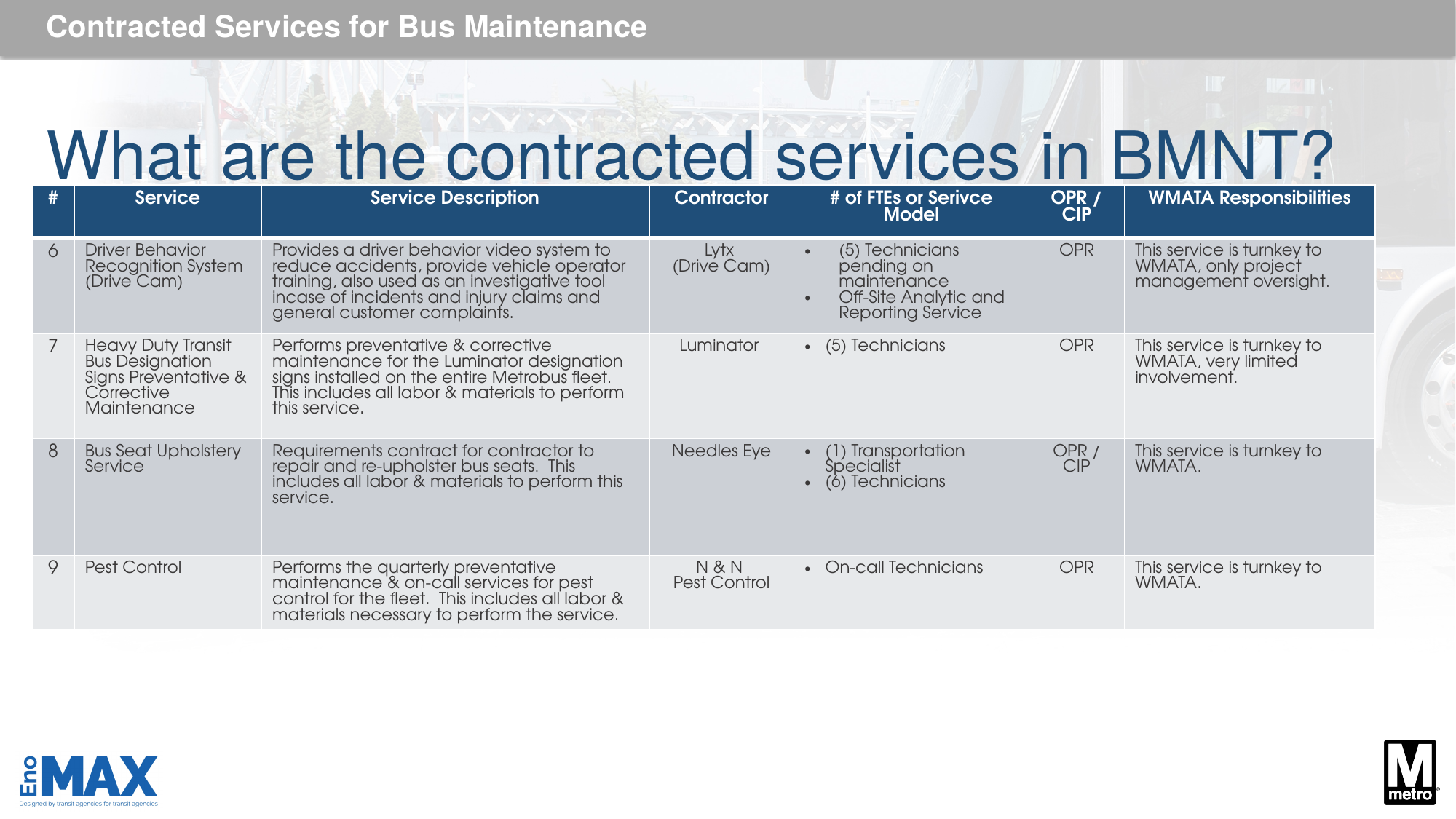

Contracted Services for Bus Maintenance
# What are the contracted services in BMNT?
| # | Service | Service Description | Contractor | # of FTEs or Serivce Model | OPR / CIP | WMATA Responsibilities |
| --- | --- | --- | --- | --- | --- | --- |
| 6 | Driver Behavior Recognition System (Drive Cam) | Provides a driver behavior video system to reduce accidents, provide vehicle operator training, also used as an investigative tool incase of incidents and injury claims and general customer complaints. | Lytx (Drive Cam) | (5) Technicians pending on maintenance Off-Site Analytic and Reporting Service | OPR | This service is turnkey to WMATA, only project management oversight. |
| 7 | Heavy Duty Transit Bus Designation Signs Preventative & Corrective Maintenance | Performs preventative & corrective maintenance for the Luminator designation signs installed on the entire Metrobus fleet. This includes all labor & materials to perform this service. | Luminator | (5) Technicians | OPR | This service is turnkey to WMATA, very limited involvement. |
| 8 | Bus Seat Upholstery Service | Requirements contract for contractor to repair and re-upholster bus seats. This includes all labor & materials to perform this service. | Needles Eye | (1) Transportation Specialist (6) Technicians | OPR / CIP | This service is turnkey to WMATA. |
| 9 | Pest Control | Performs the quarterly preventative maintenance & on-call services for pest control for the fleet. This includes all labor & materials necessary to perform the service. | N & N Pest Control | On-call Technicians | OPR | This service is turnkey to WMATA. |